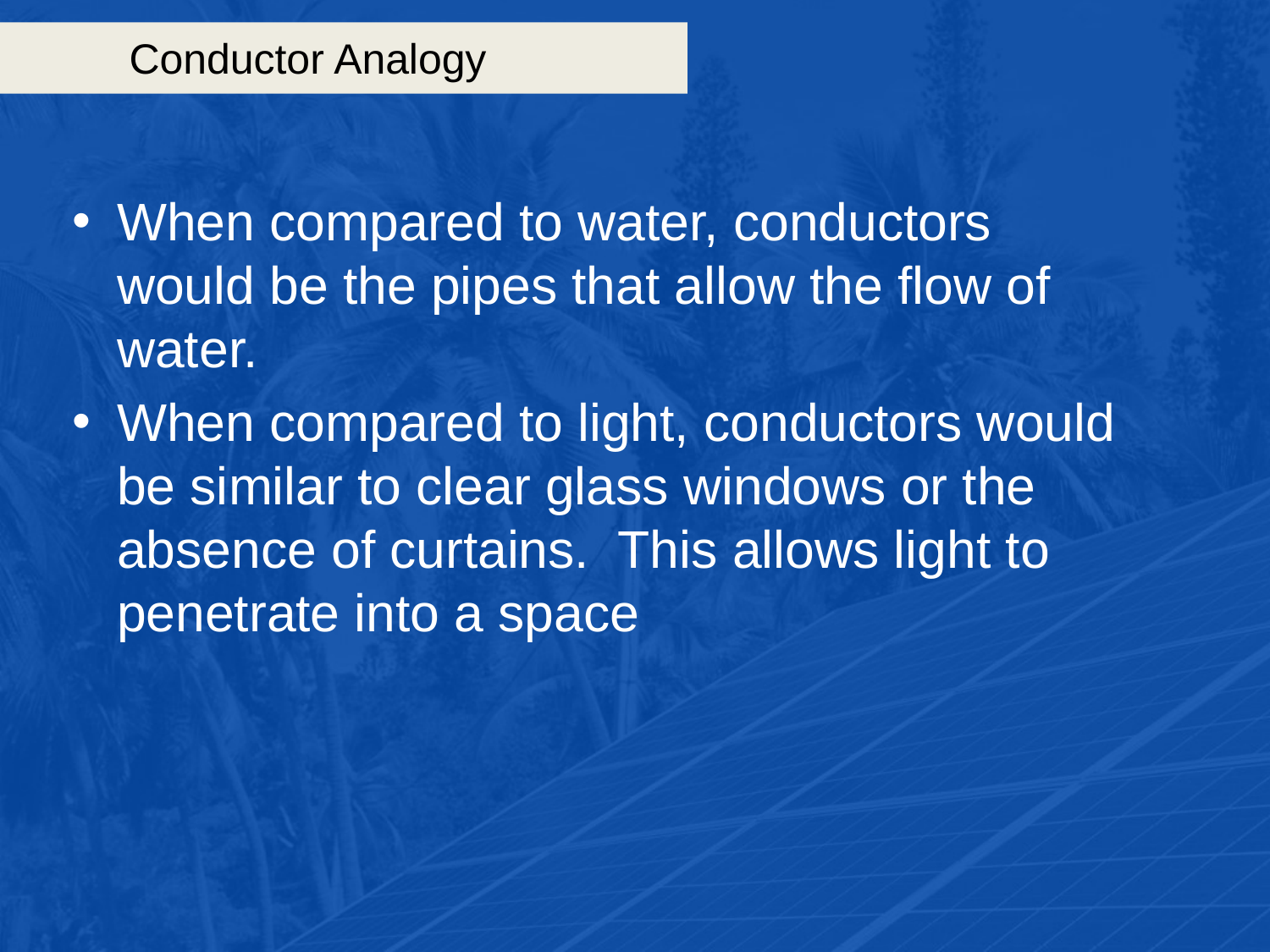

# Conductor Analogy
When compared to water, conductors would be the pipes that allow the flow of water.
When compared to light, conductors would be similar to clear glass windows or the absence of curtains.  This allows light to penetrate into a space